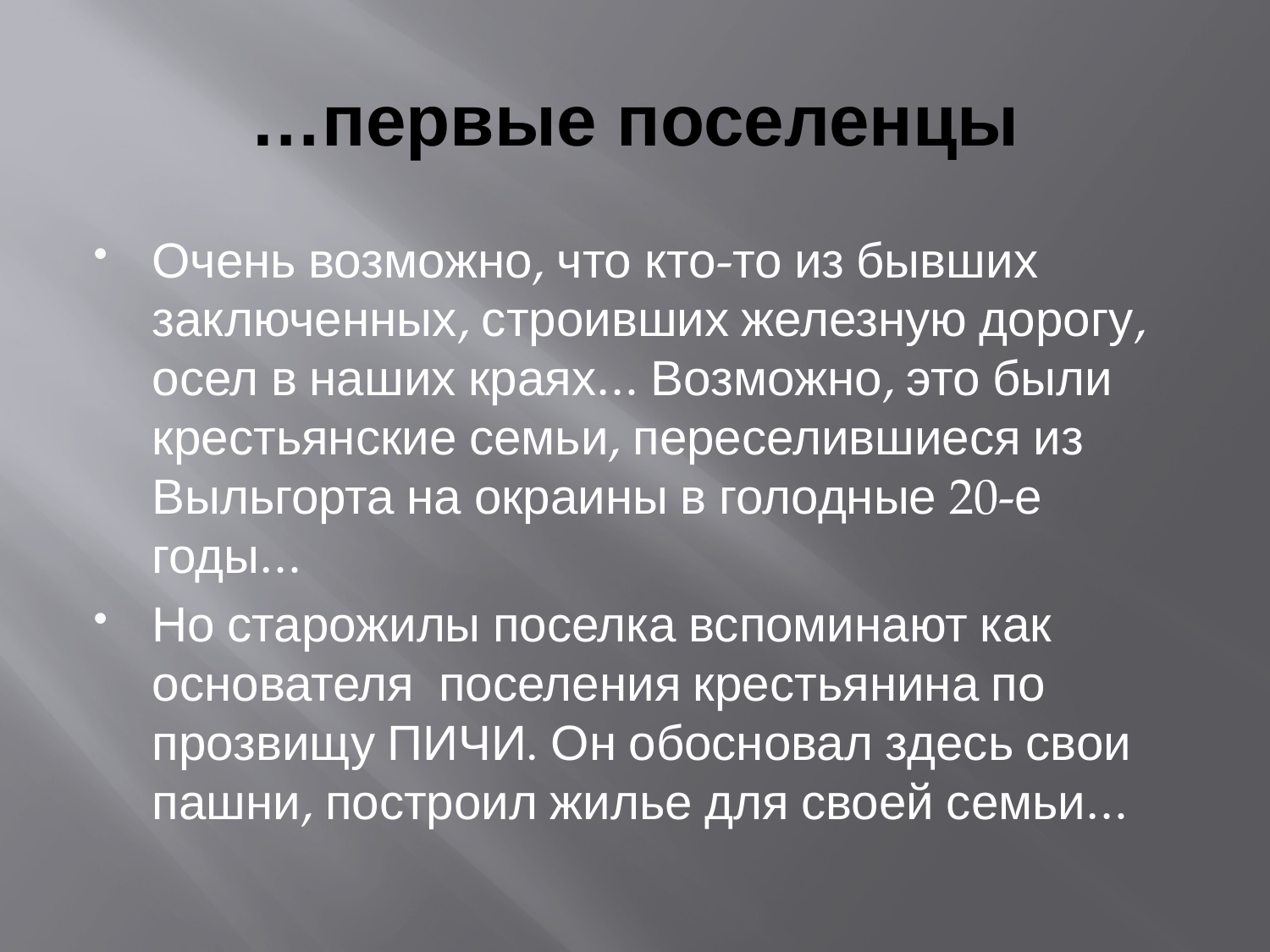

# …первые поселенцы
Очень возможно, что кто-то из бывших заключенных, строивших железную дорогу, осел в наших краях… Возможно, это были крестьянские семьи, переселившиеся из Выльгорта на окраины в голодные 20-е годы…
Но старожилы поселка вспоминают как основателя  поселения крестьянина по прозвищу ПИЧИ. Он обосновал здесь свои пашни, построил жилье для своей семьи…